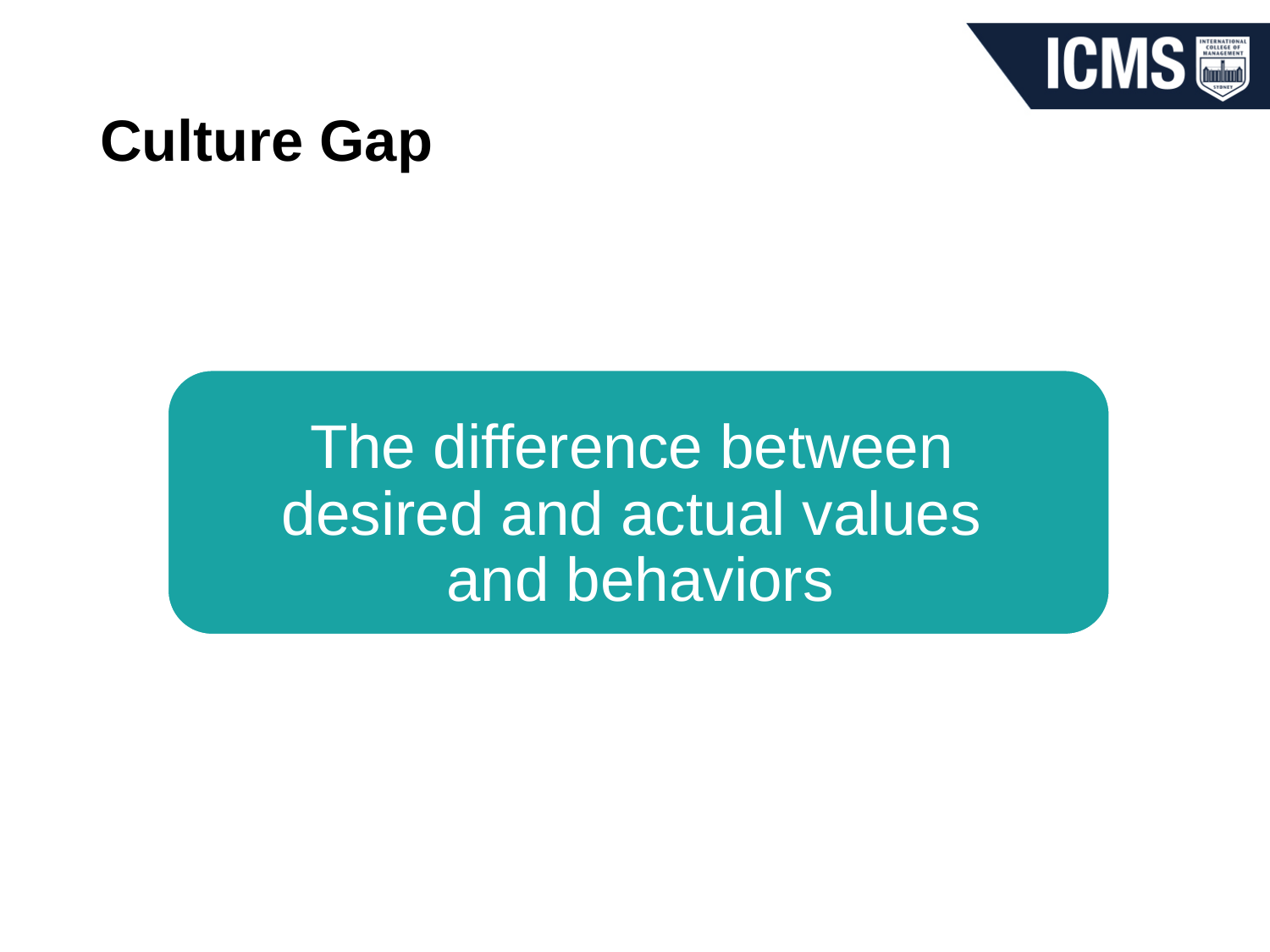

# Culture Gap

The difference between
desired and actual values
and behaviors